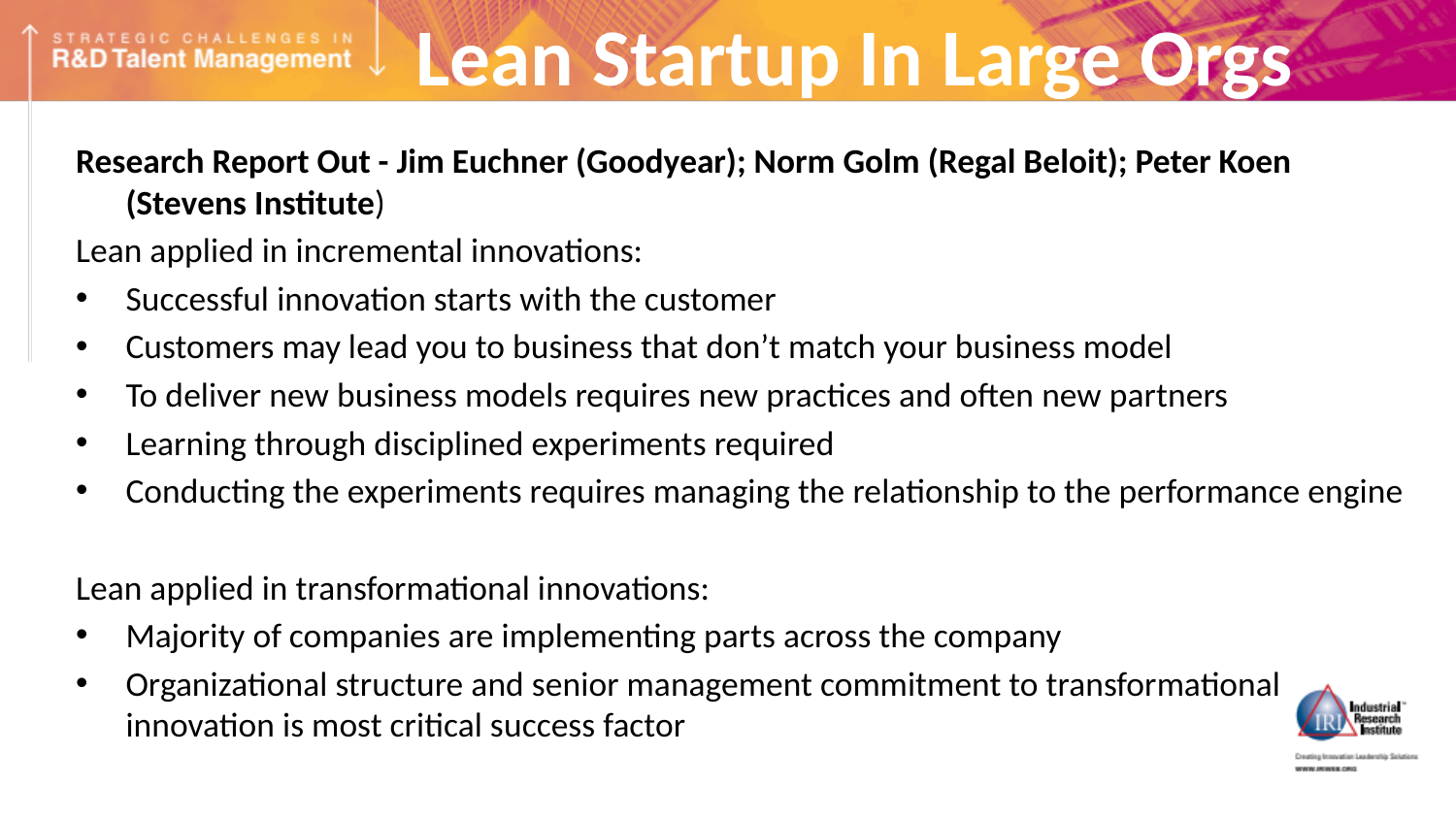

# Lean Startup In Large Orgs
Research Report Out - Jim Euchner (Goodyear); Norm Golm (Regal Beloit); Peter Koen (Stevens Institute)
Lean applied in incremental innovations:
Successful innovation starts with the customer
Customers may lead you to business that don’t match your business model
To deliver new business models requires new practices and often new partners
Learning through disciplined experiments required
Conducting the experiments requires managing the relationship to the performance engine

Lean applied in transformational innovations:
Majority of companies are implementing parts across the company
Organizational structure and senior management commitment to transformational  innovation is most critical success factor